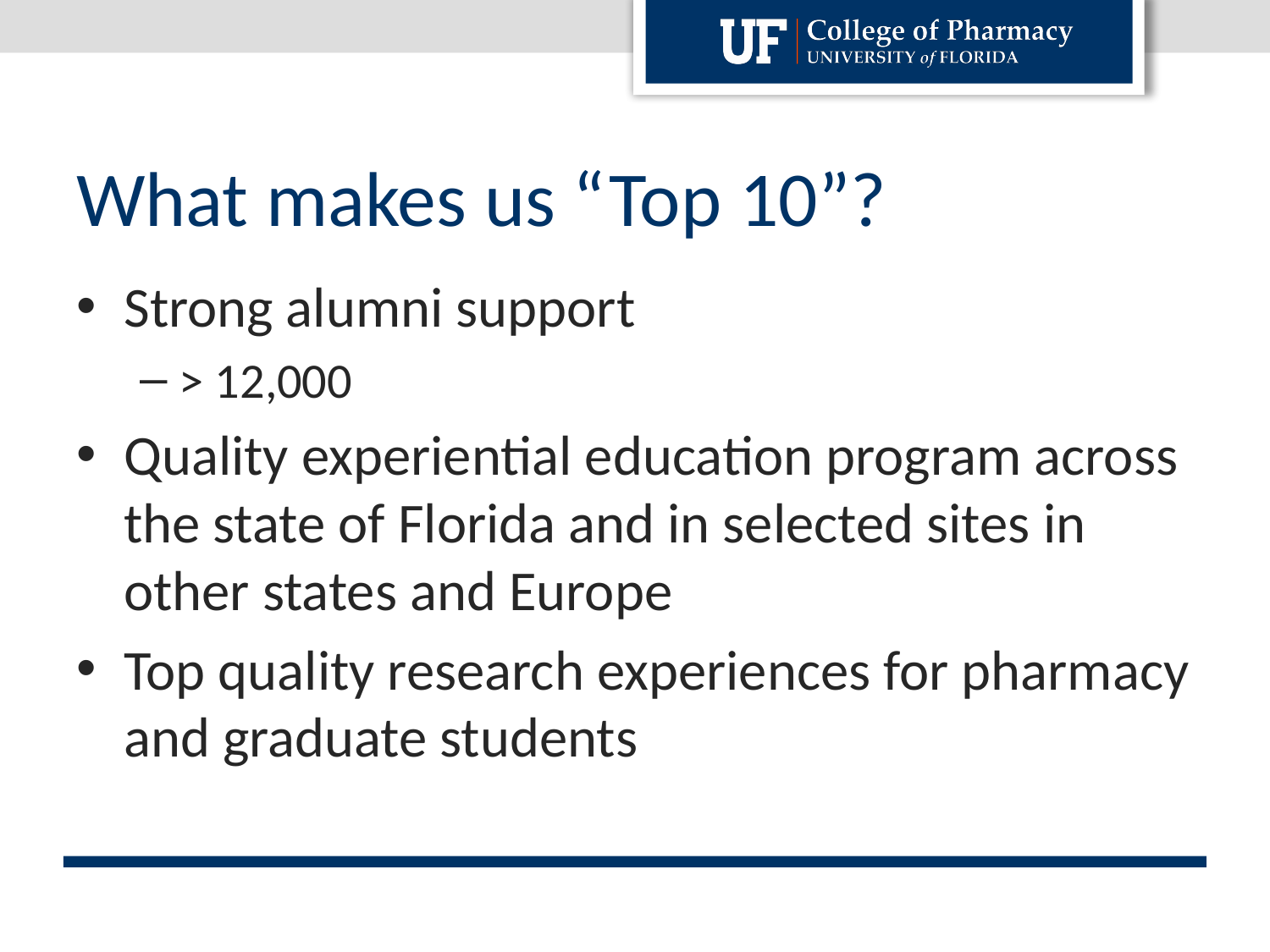

# What makes us “Top 10”?
Strong alumni support
> 12,000
Quality experiential education program across the state of Florida and in selected sites in other states and Europe
Top quality research experiences for pharmacy and graduate students